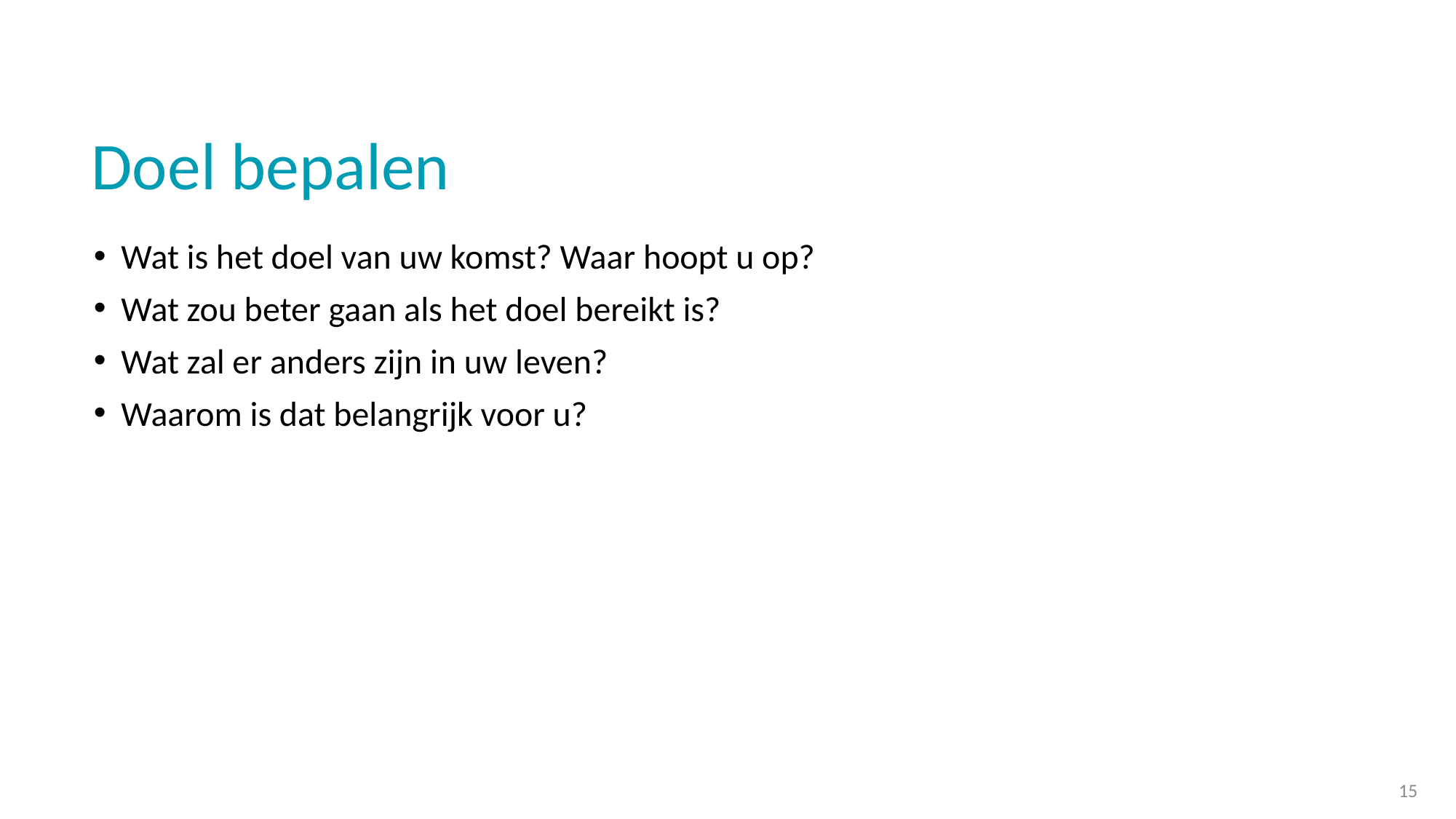

# Doel bepalen
Wat is het doel van uw komst? Waar hoopt u op?
Wat zou beter gaan als het doel bereikt is?
Wat zal er anders zijn in uw leven?
Waarom is dat belangrijk voor u?

15